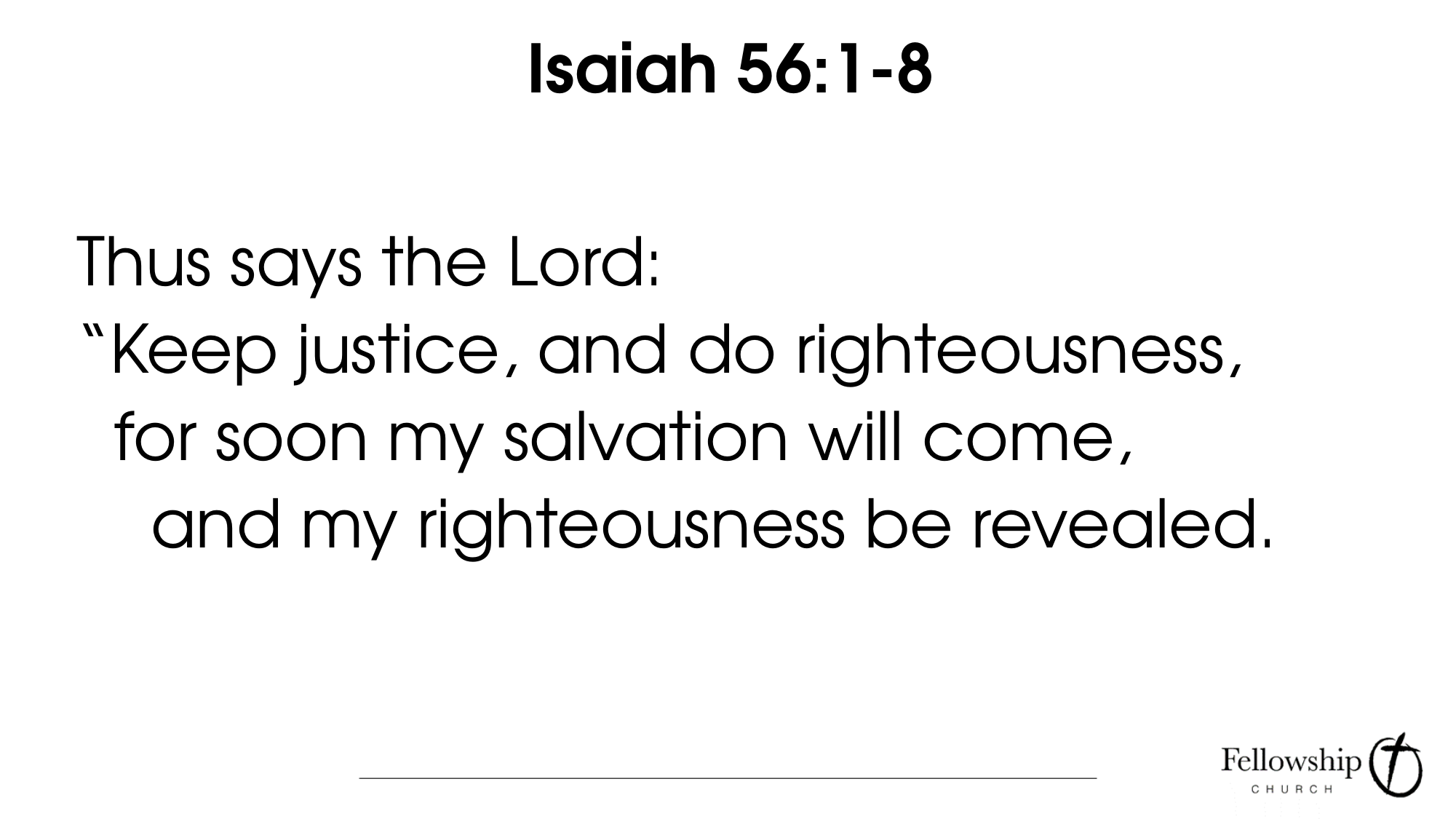

# Isaiah 56:1-8

Thus says the Lord:
“Keep justice, and do righteousness,
  for soon my salvation will come,
    and my righteousness be revealed.